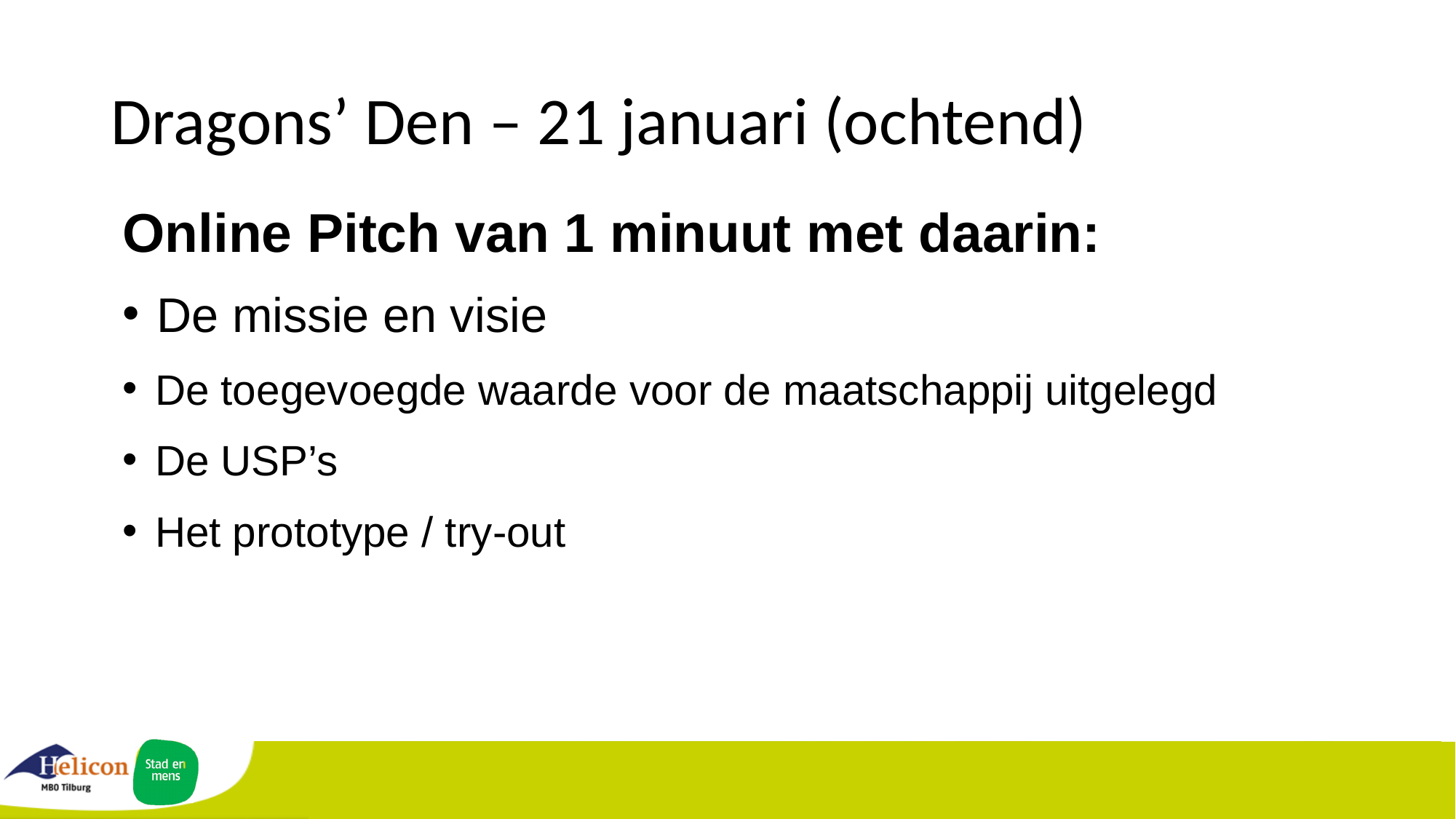

# Dragons’ Den – 21 januari (ochtend)
Online Pitch van 1 minuut met daarin:
 De missie en visie
 De toegevoegde waarde voor de maatschappij uitgelegd
 De USP’s
 Het prototype / try-out